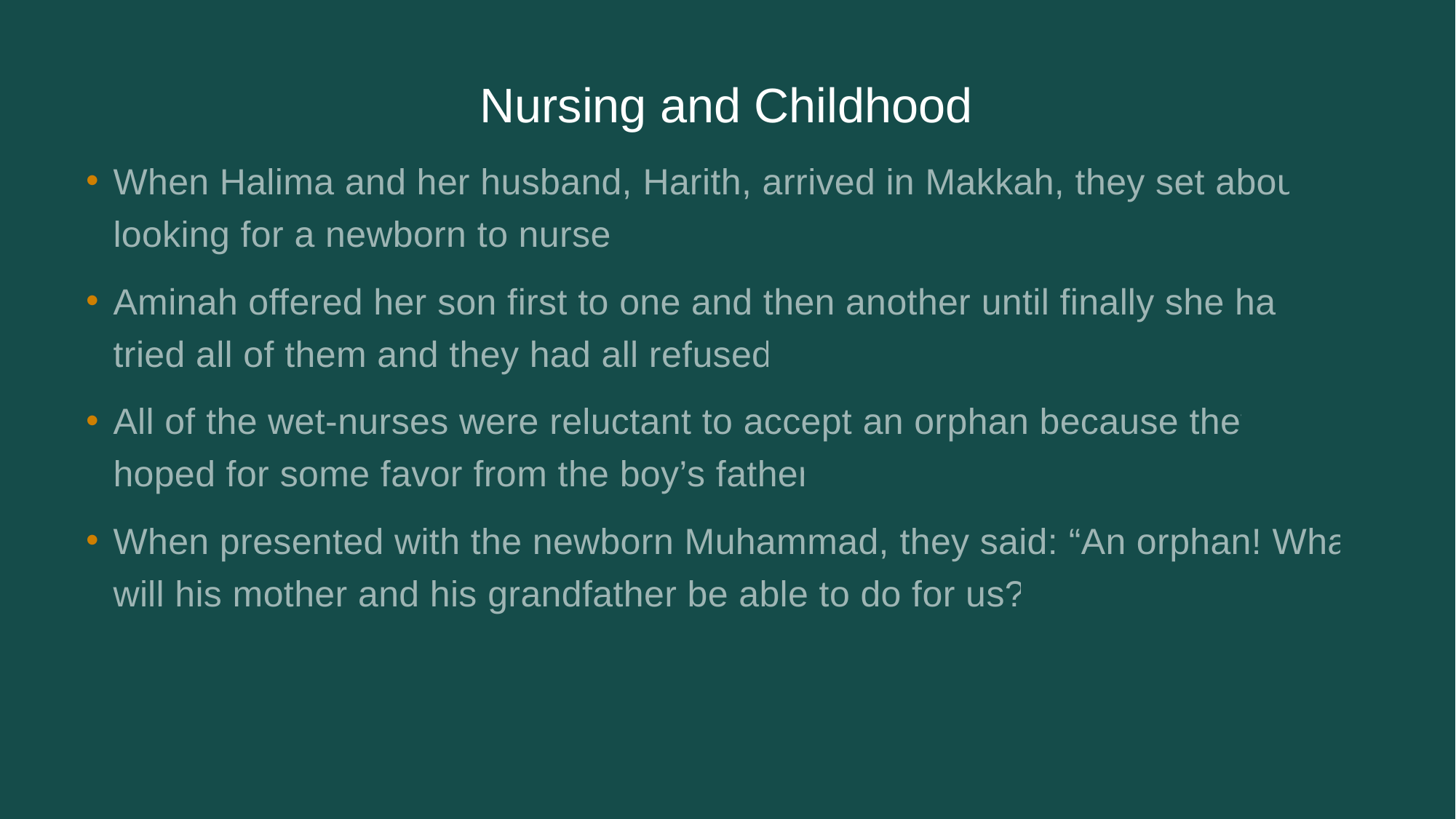

# Nursing and Childhood
When Halima and her husband, Harith, arrived in Makkah, they set about looking for a newborn to nurse.
Aminah offered her son first to one and then another until finally she had tried all of them and they had all refused.
All of the wet-nurses were reluctant to accept an orphan because they hoped for some favor from the boy’s father.
When presented with the newborn Muhammad, they said: “An orphan! What will his mother and his grandfather be able to do for us?”